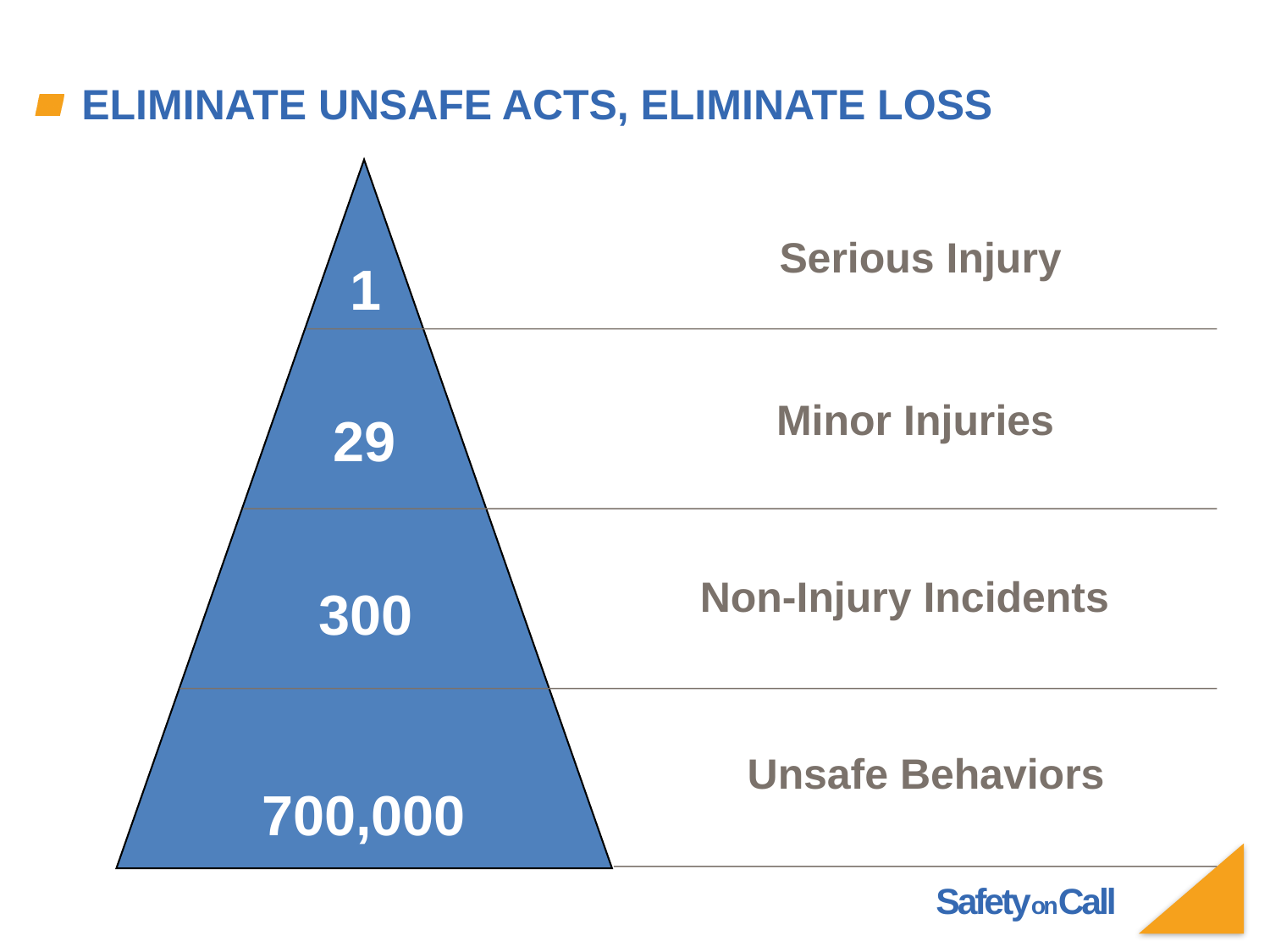

# Eliminate Unsafe Acts, Eliminate Loss

Serious Injury
1

Minor Injuries
29

Non-Injury Incidents
300

Unsafe Behaviors
700,000